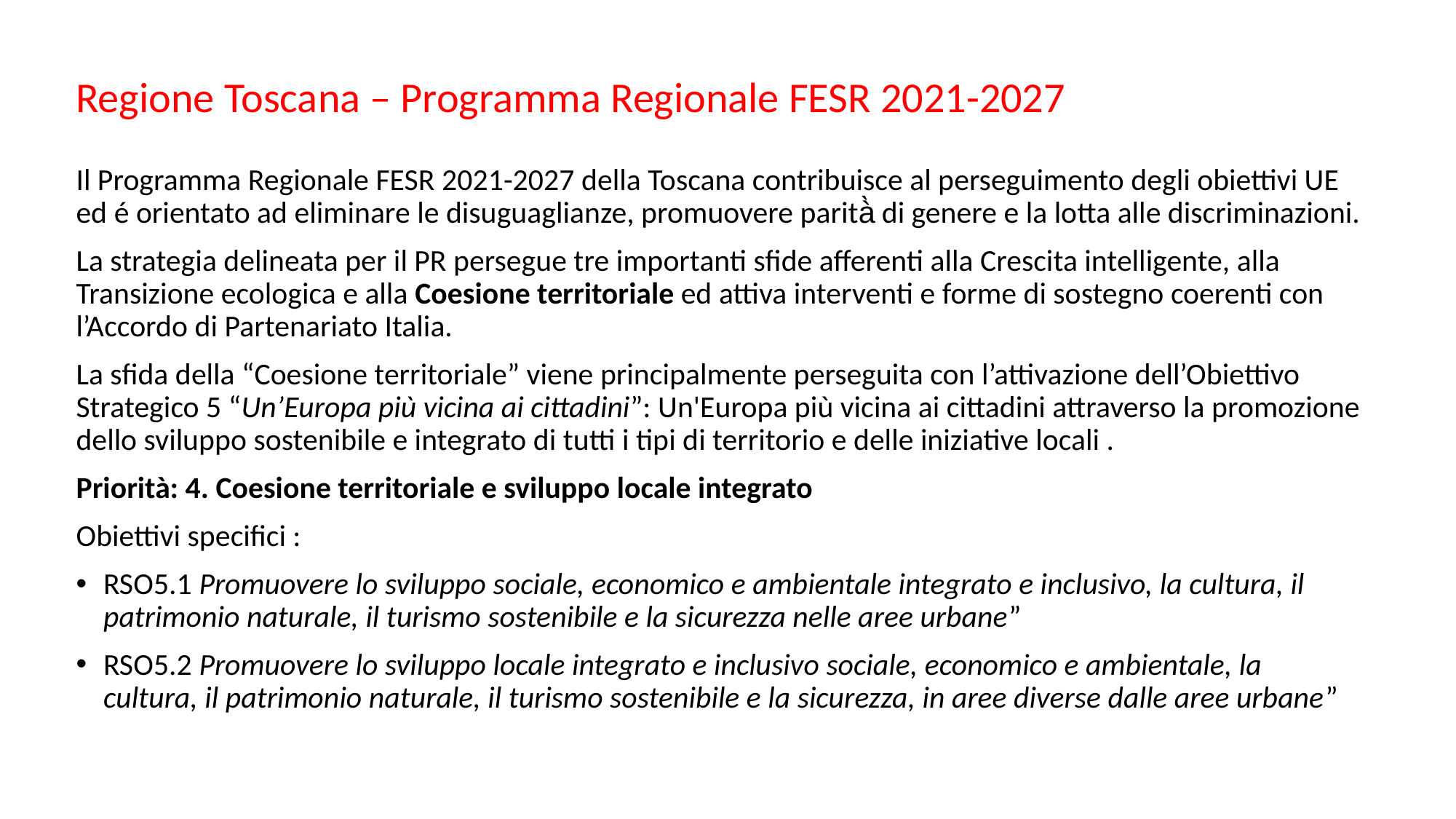

# Regione Toscana – Programma Regionale FESR 2021-2027
Il Programma Regionale FESR 2021-2027 della Toscana contribuisce al perseguimento degli obiettivi UE ed é orientato ad eliminare le disuguaglianze, promuovere parità̀ di genere e la lotta alle discriminazioni.
La strategia delineata per il PR persegue tre importanti sfide afferenti alla Crescita intelligente, alla Transizione ecologica e alla Coesione territoriale ed attiva interventi e forme di sostegno coerenti con l’Accordo di Partenariato Italia.
La sfida della “Coesione territoriale” viene principalmente perseguita con l’attivazione dell’Obiettivo Strategico 5 “Un’Europa più vicina ai cittadini”: Un'Europa più vicina ai cittadini attraverso la promozione dello sviluppo sostenibile e integrato di tutti i tipi di territorio e delle iniziative locali .
Priorità: 4. Coesione territoriale e sviluppo locale integrato
Obiettivi specifici :
RSO5.1 Promuovere lo sviluppo sociale, economico e ambientale integrato e inclusivo, la cultura, il patrimonio naturale, il turismo sostenibile e la sicurezza nelle aree urbane”
RSO5.2 Promuovere lo sviluppo locale integrato e inclusivo sociale, economico e ambientale, la cultura, il patrimonio naturale, il turismo sostenibile e la sicurezza, in aree diverse dalle aree urbane”